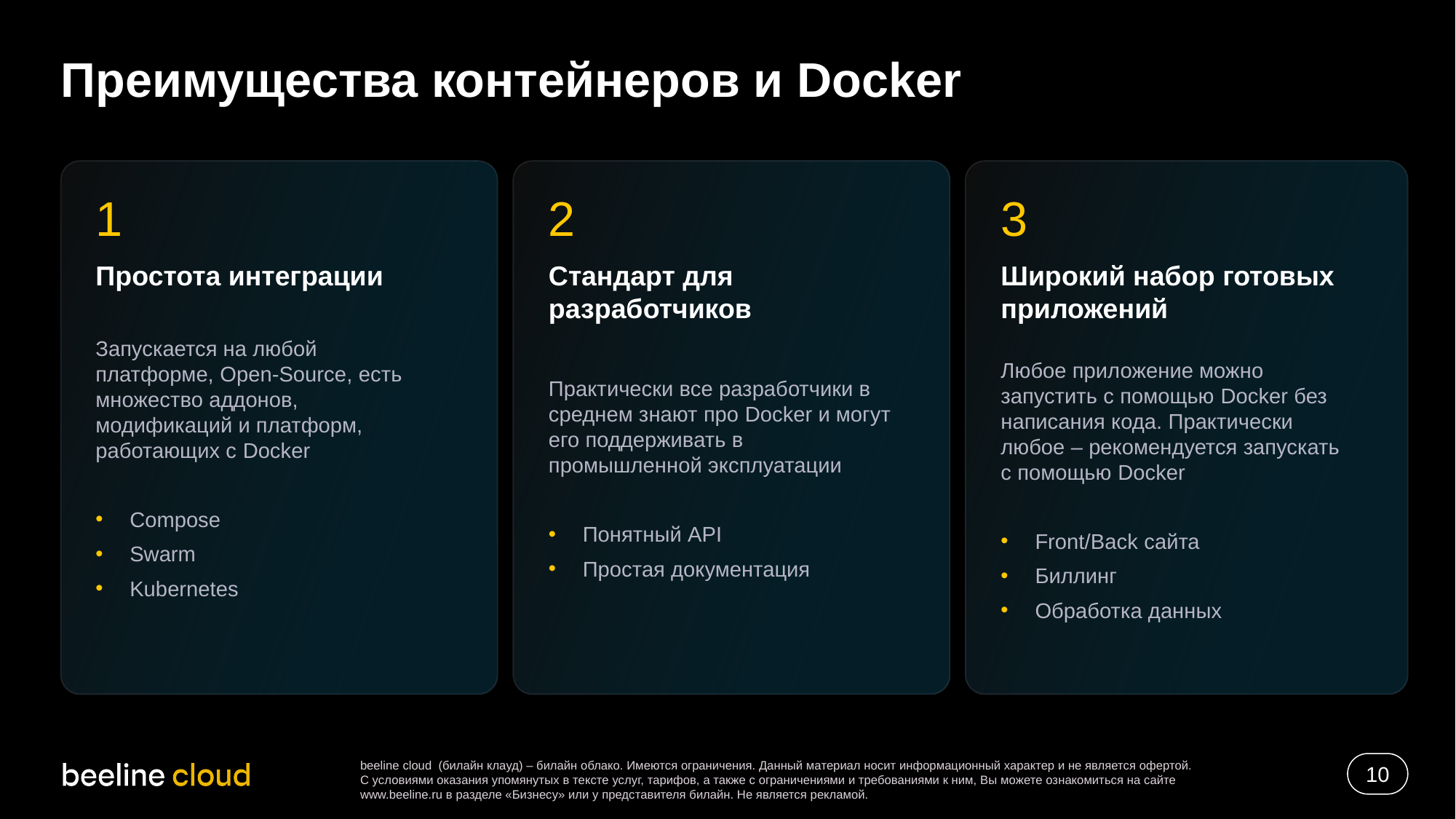

# Преимущества контейнеров и Docker

1
2
3
Простота интеграции

Запускается на любой платформе, Open-Source, есть множество аддонов, модификаций и платформ, работающих с Docker

Compose
Swarm
Kubernetes

Стандарт для разработчиков

Практически все разработчики в среднем знают про Docker и могут его поддерживать в промышленной эксплуатации

Понятный API
Простая документация

Широкий набор готовых приложений

Любое приложение можно запустить с помощью Docker без написания кода. Практически любое – рекомендуется запускать с помощью Docker

Front/Back сайта
Биллинг
Обработка данных

10